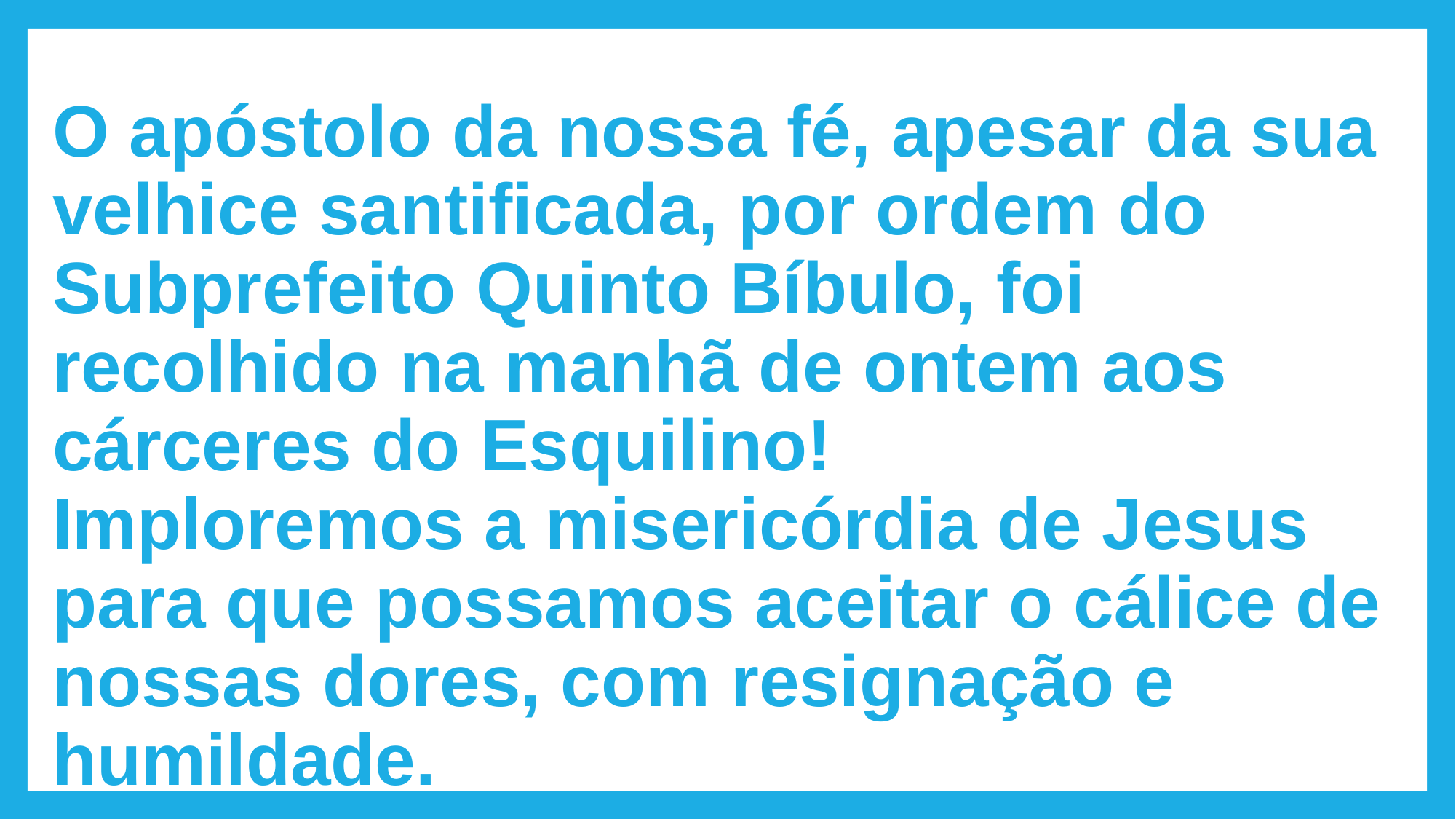

# O apóstolo da nossa fé, apesar da sua velhice santificada, por ordem do Subprefeito Quinto Bíbulo, foi recolhido na manhã de ontem aos cárceres do Esquilino! Imploremos a misericórdia de Jesus para que possamos aceitar o cálice de nossas dores, com resignação e humildade.